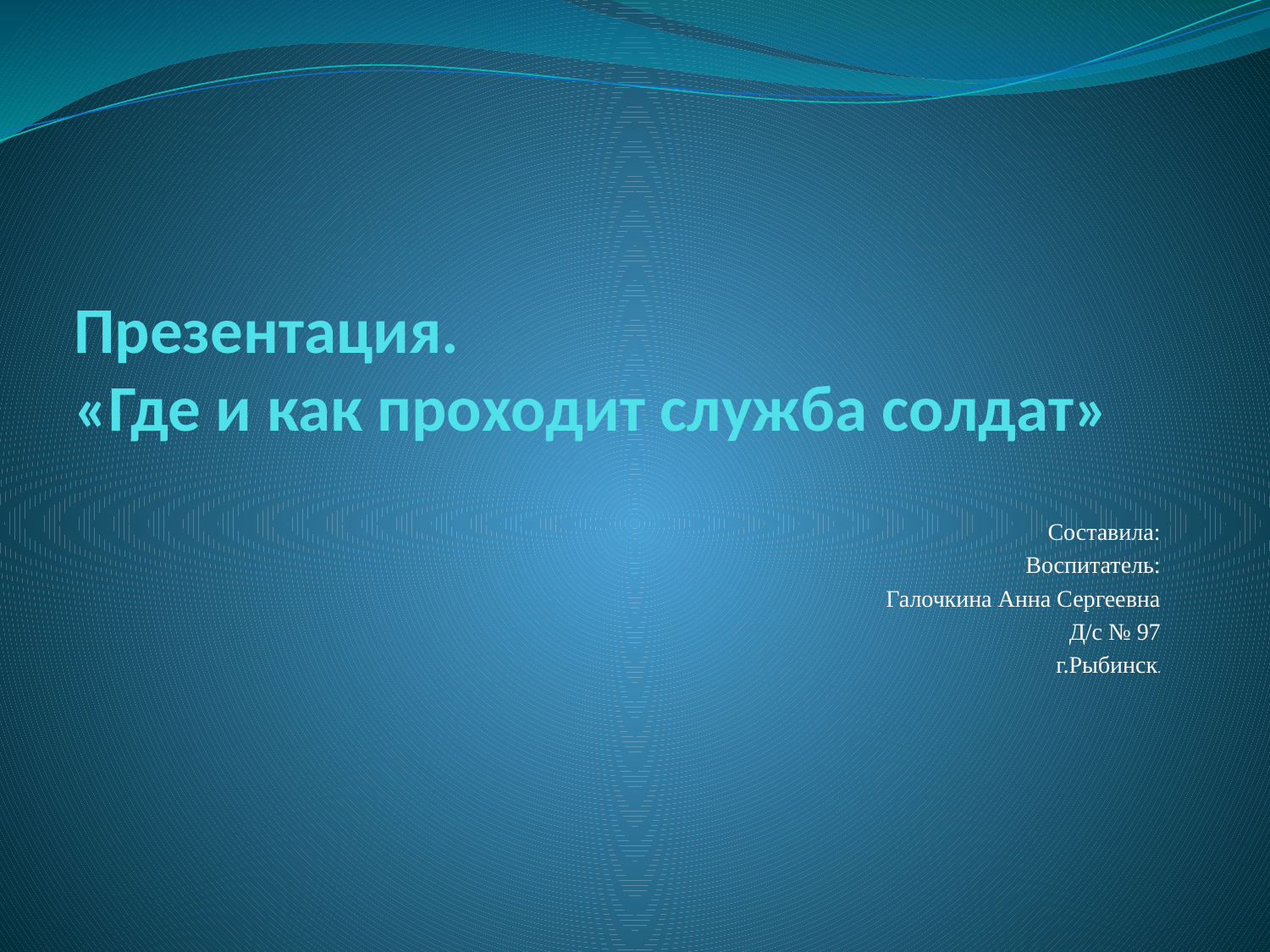

# Презентация. «Где и как проходит служба солдат»

Составила:
Воспитатель:
Галочкина Анна Сергеевна
Д/с № 97
г.Рыбинск.